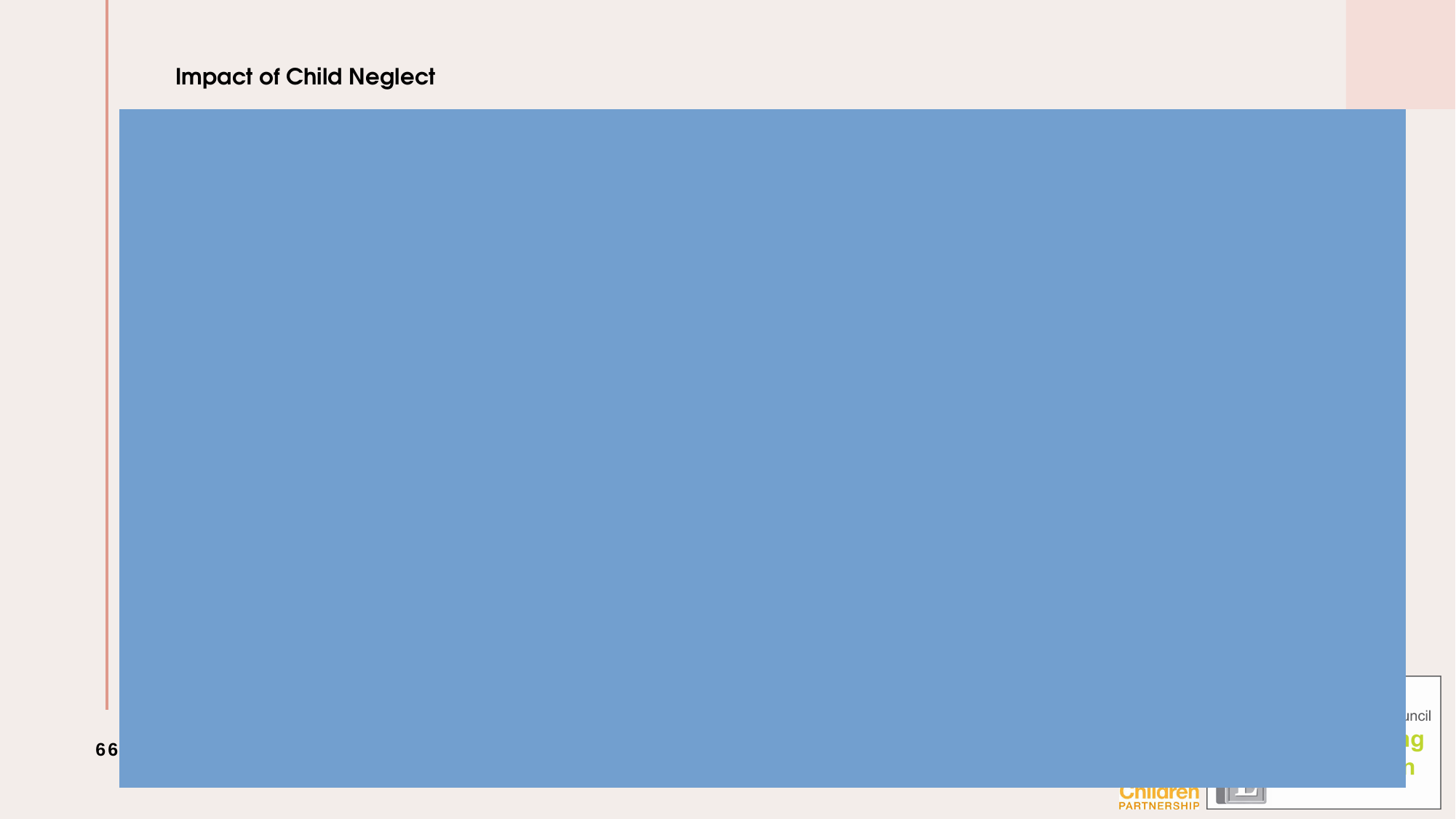

# Impact of Child Neglect
Child neglect can occur at any age and has wide‑ranging short‑ and long‑term effects on a child’s development, health and wellbeing.
Brain Development
Early brain growth relies on responsive caregiving and stimulation. Limited interaction or malnourishment can weaken neural pathways, affecting learning, communication, emotional development and long‑term cognitive functioning.
Physical Health and Development
Neglect during pregnancy (including substance misuse) can harm foetal development. Young children may experience delayed motor development if not stimulated. Poor nutrition leads to hunger, difficulty concentrating and long‑term health issues. Lack of medical or dental care can result in illness, decay or, in severe cases, death.
Mental Health
Children who experience neglect are at increased risk of depression, PTSD, dissociative disorders, memory problems and panic disorder.
Relationships and Attachment
Without consistent love and care, children may struggle to form secure attachments. This can lead to isolation, difficulties in maintaining healthy relationships and challenges in future parenting.
Behaviour
Neglect can contribute to low self‑esteem, risk‑taking, running away, offending behaviour, substance misuse and involvement in unhealthy relationships. Lack of supervision increases exposure to danger.
Safety
Inadequate supervision places children at higher risk of accidents, injury, illness, disability or death.

66